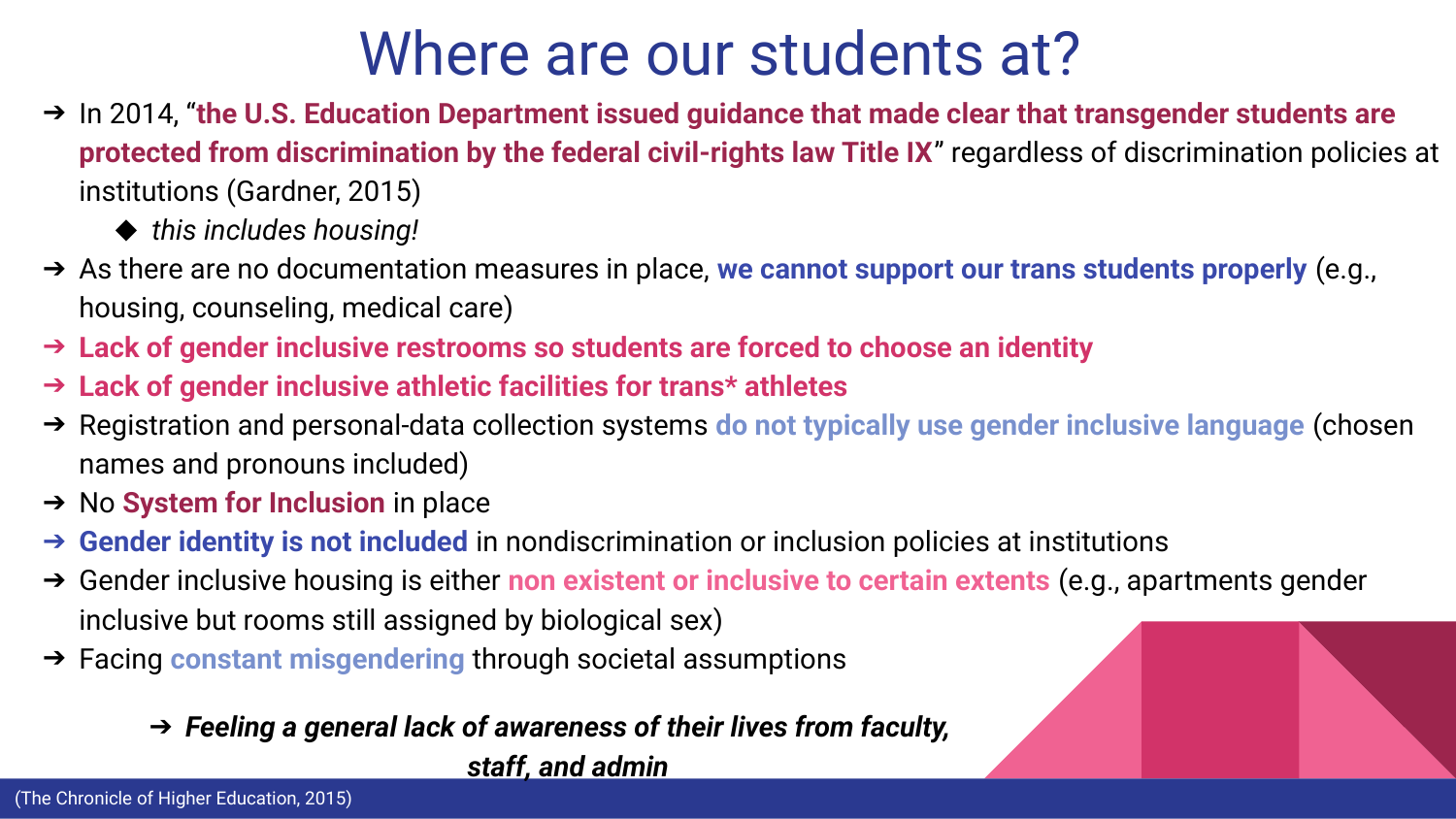

# Where are our students at?
In 2014, “the U.S. Education Department issued guidance that made clear that transgender students are protected from discrimination by the federal civil-rights law Title IX” regardless of discrimination policies at institutions (Gardner, 2015)
this includes housing!
As there are no documentation measures in place, we cannot support our trans students properly (e.g., housing, counseling, medical care)
Lack of gender inclusive restrooms so students are forced to choose an identity
Lack of gender inclusive athletic facilities for trans* athletes
Registration and personal-data collection systems do not typically use gender inclusive language (chosen names and pronouns included)
No System for Inclusion in place
Gender identity is not included in nondiscrimination or inclusion policies at institutions
Gender inclusive housing is either non existent or inclusive to certain extents (e.g., apartments gender inclusive but rooms still assigned by biological sex)
Facing constant misgendering through societal assumptions

Feeling a general lack of awareness of their lives from faculty, staff, and admin
(The Chronicle of Higher Education, 2015)